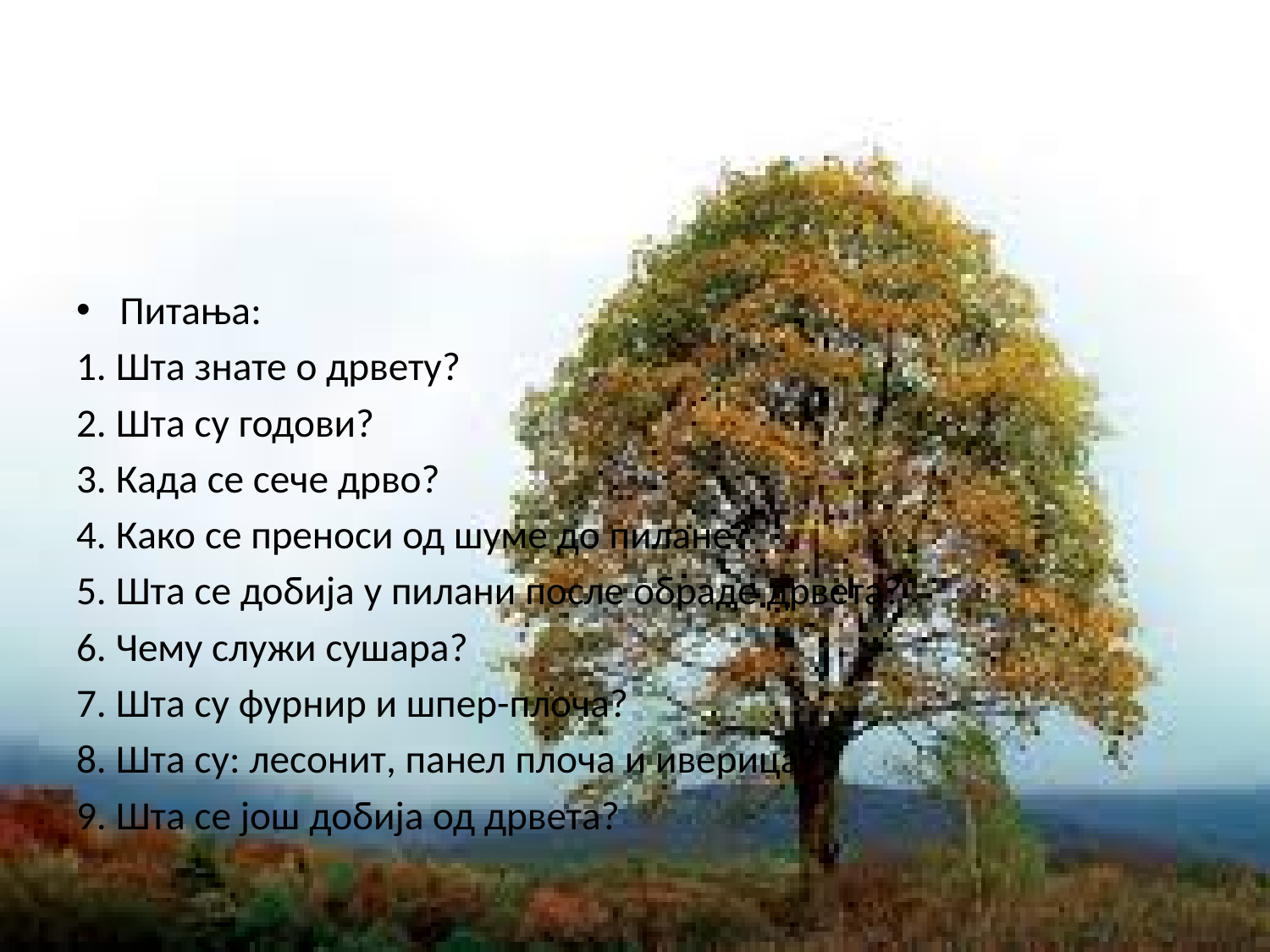

#

Питања:
1. Шта знате о дрвету?
2. Шта су годови?
3. Када се сече дрво?
4. Како се преноси од шуме до пилане?
5. Шта се добија у пилани после обраде дрвета?
6. Чему служи сушара?
7. Шта су фурнир и шпер-плоча?
8. Шта су: лесонит, панел плоча и иверица?
9. Шта се још добија од дрвета?